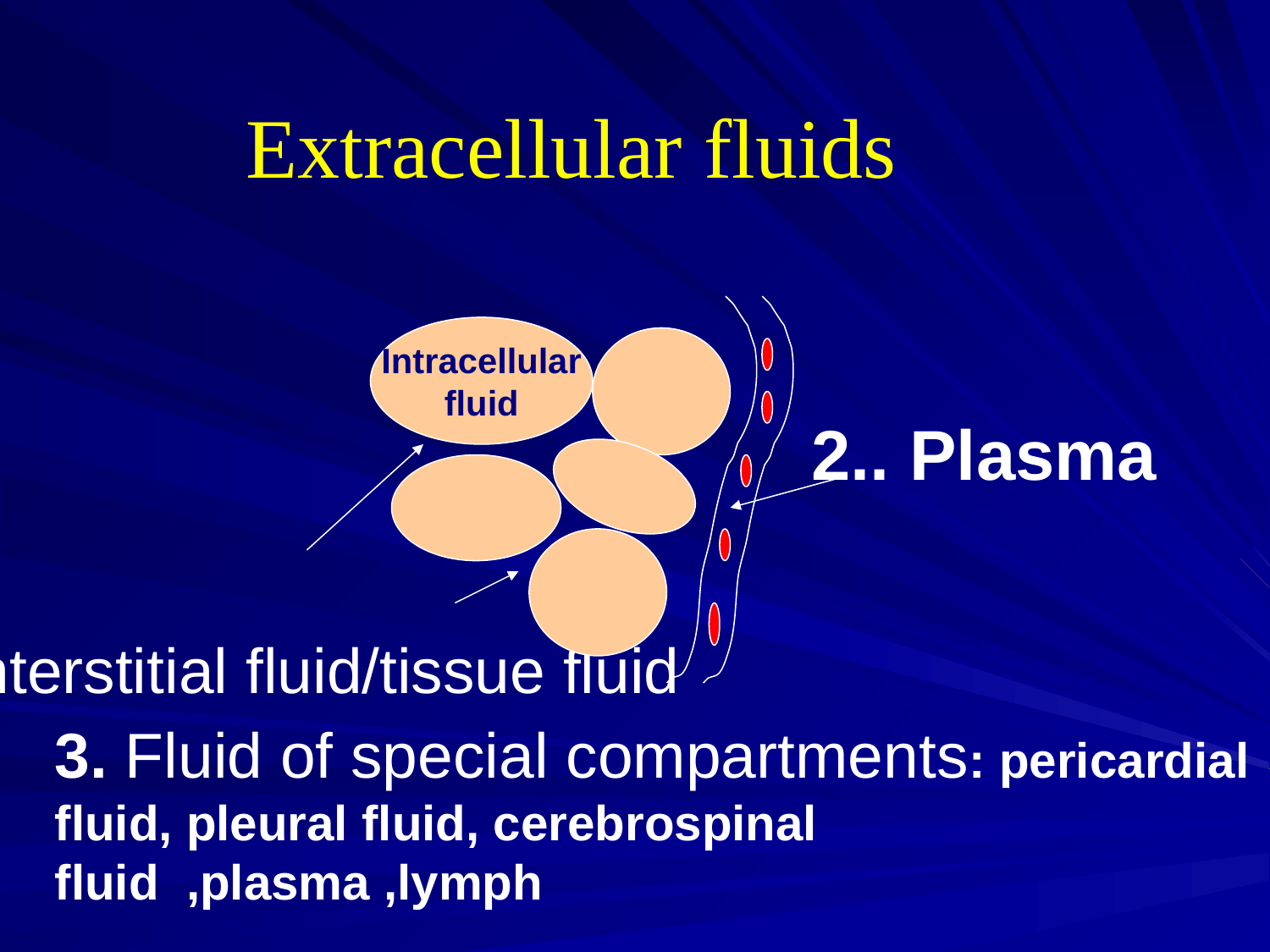

Extracellular fluids

Intracellular
fluid

 2.. Plasma

1.Interstitial fluid/tissue fluid
3. Fluid of special compartments: pericardial fluid, pleural fluid, cerebrospinal fluid  ,plasma ,lymph